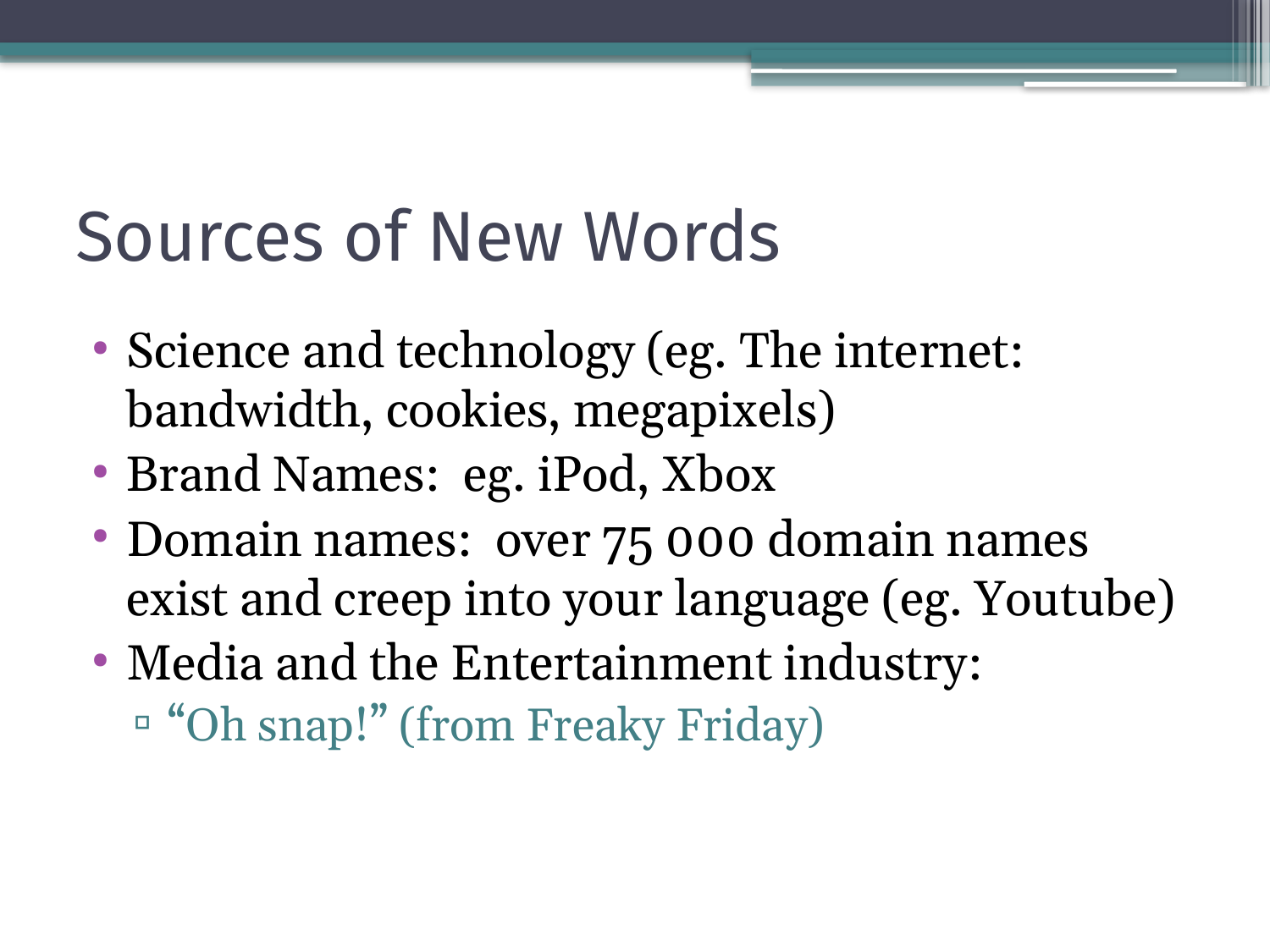

# Sources of New Words
Science and technology (eg. The internet:  bandwidth, cookies, megapixels)
Brand Names:  eg. iPod, Xbox
Domain names:  over 75 000 domain names exist and creep into your language (eg. Youtube)
Media and the Entertainment industry:
“Oh snap!” (from Freaky Friday)